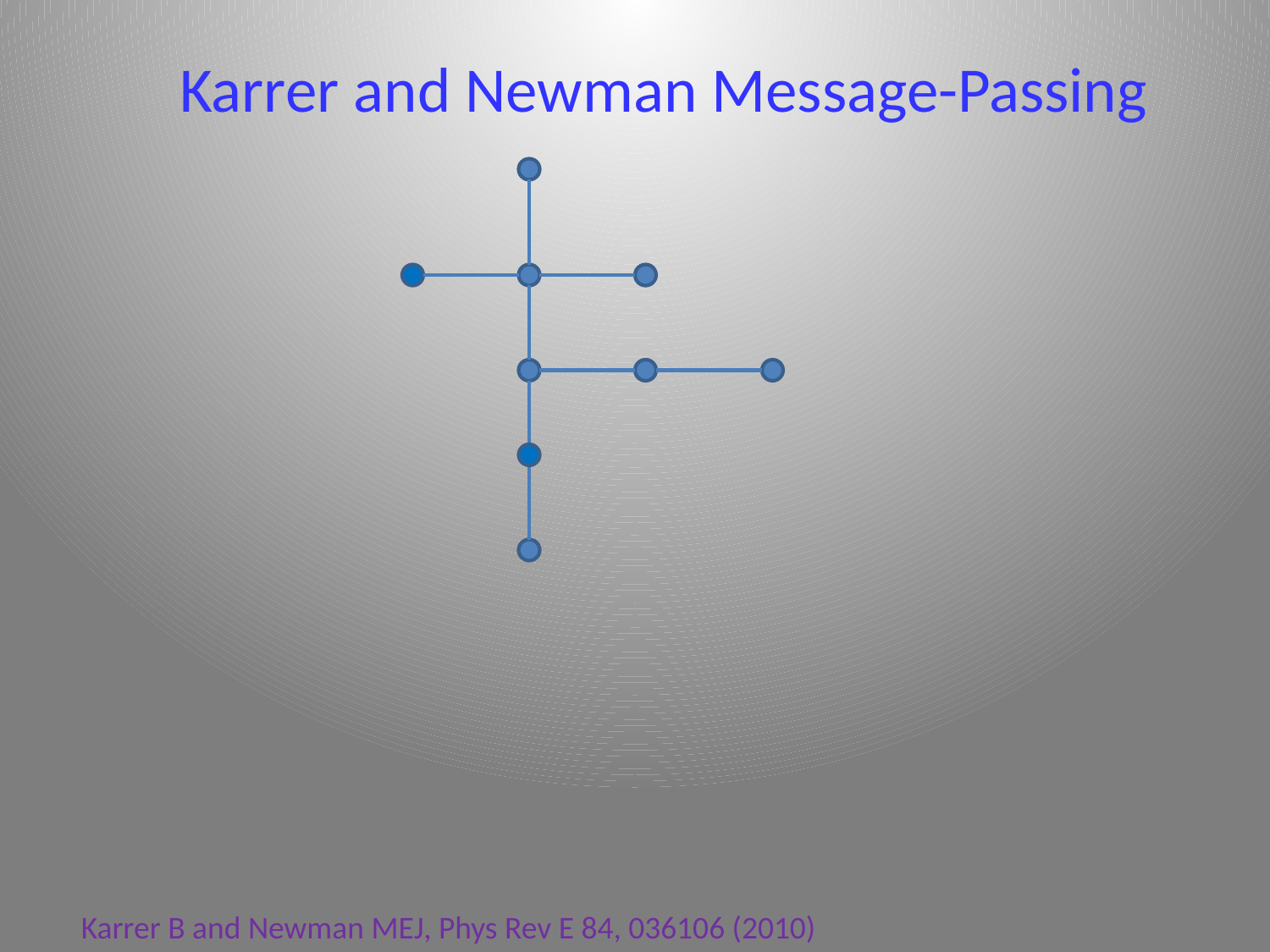

Karrer and Newman Message-Passing

Karrer B and Newman MEJ, Phys Rev E 84, 036106 (2010)